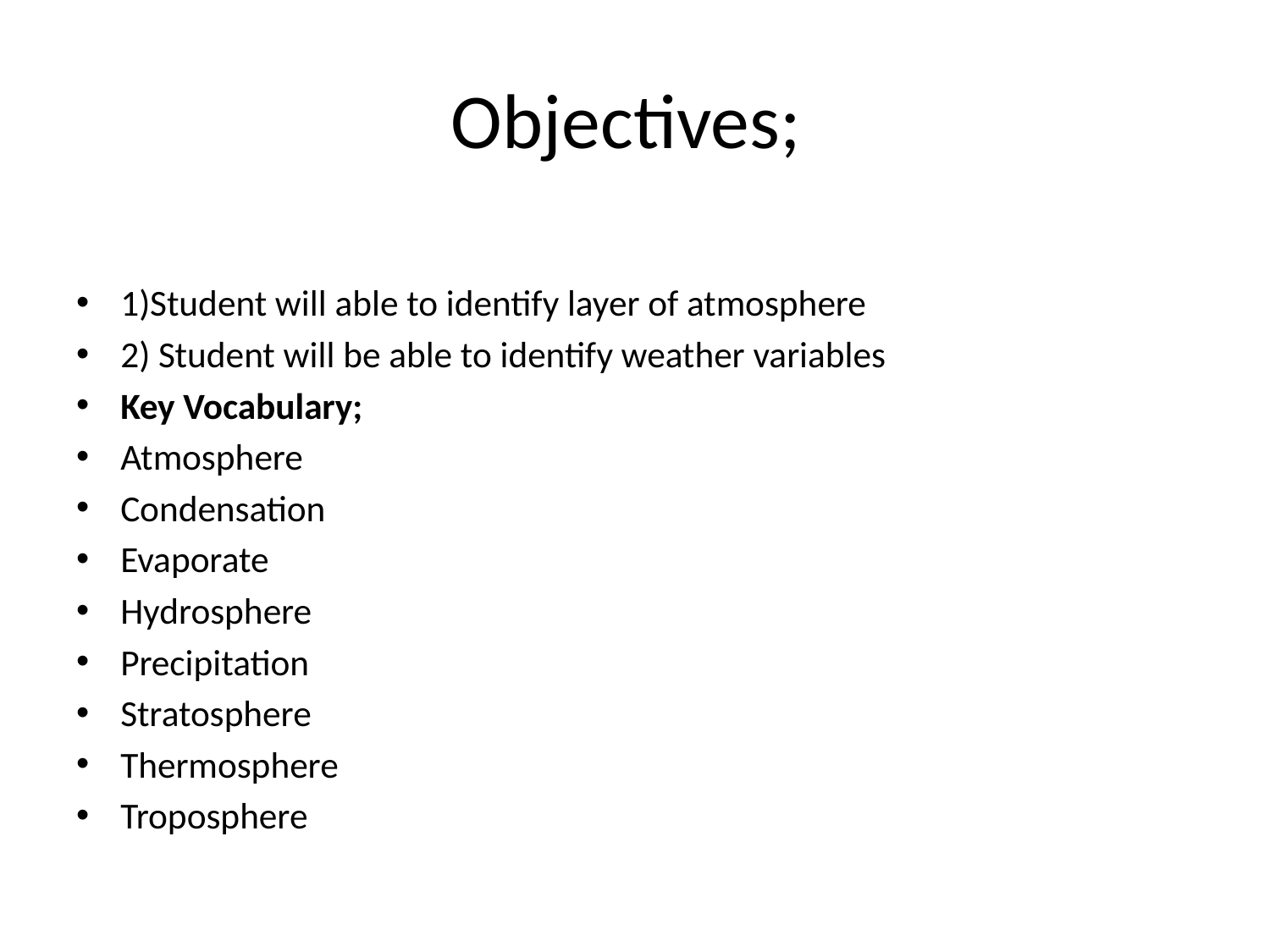

# Objectives;

1)Student will able to identify layer of atmosphere
2) Student will be able to identify weather variables
Key Vocabulary;
Atmosphere
Condensation
Evaporate
Hydrosphere
Precipitation
Stratosphere
Thermosphere
Troposphere